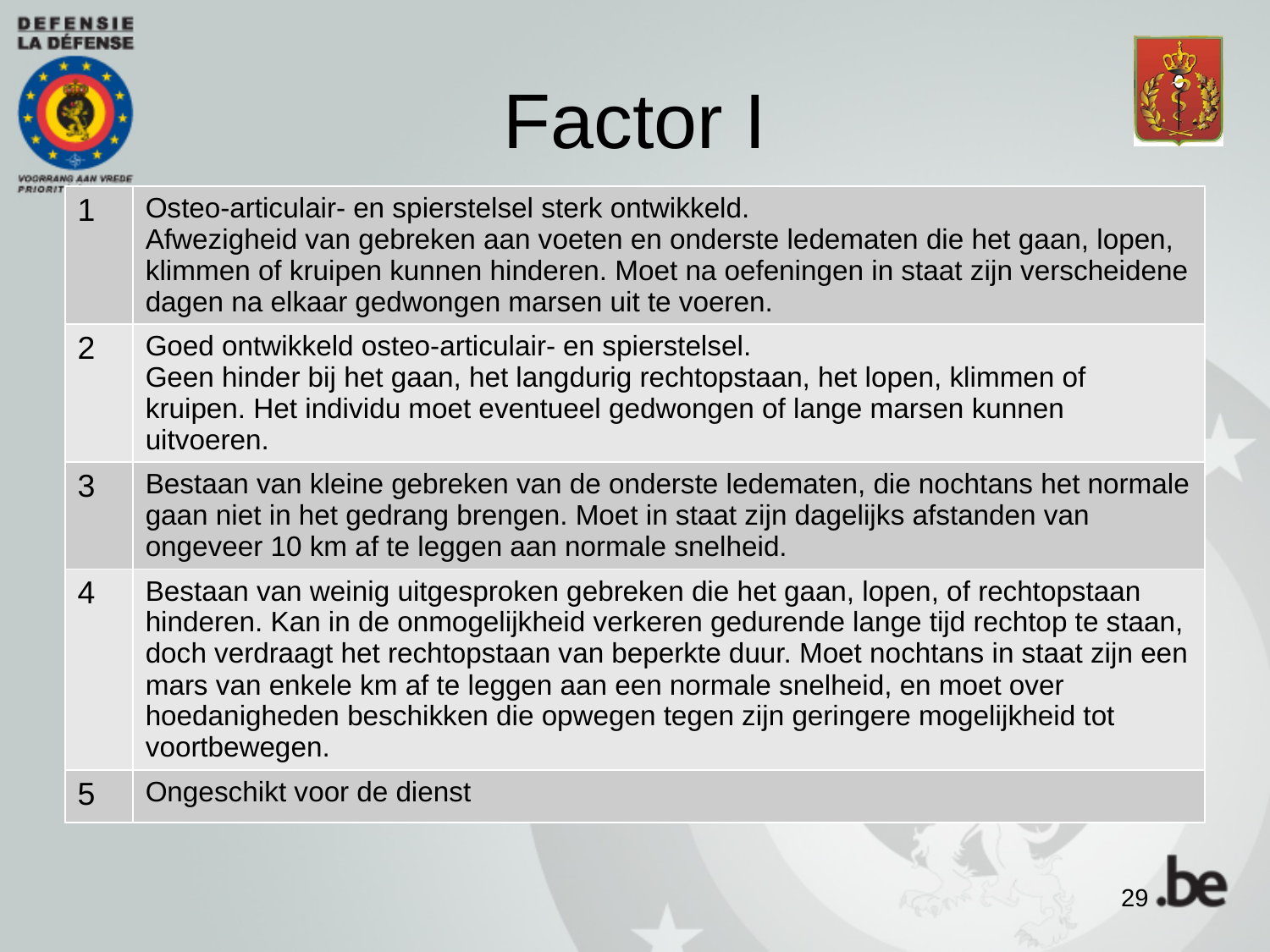

# Factor I
| 1 | Osteo-articulair- en spierstelsel sterk ontwikkeld. Afwezigheid van gebreken aan voeten en onderste ledematen die het gaan, lopen, klimmen of kruipen kunnen hinderen. Moet na oefeningen in staat zijn verscheidene dagen na elkaar gedwongen marsen uit te voeren. |
| --- | --- |
| 2 | Goed ontwikkeld osteo-articulair- en spierstelsel. Geen hinder bij het gaan, het langdurig rechtopstaan, het lopen, klimmen of kruipen. Het individu moet eventueel gedwongen of lange marsen kunnen uitvoeren. |
| 3 | Bestaan van kleine gebreken van de onderste ledematen, die nochtans het normale gaan niet in het gedrang brengen. Moet in staat zijn dagelijks afstanden van ongeveer 10 km af te leggen aan normale snelheid. |
| 4 | Bestaan van weinig uitgesproken gebreken die het gaan, lopen, of rechtopstaan hinderen. Kan in de onmogelijkheid verkeren gedurende lange tijd rechtop te staan, doch verdraagt het rechtopstaan van beperkte duur. Moet nochtans in staat zijn een mars van enkele km af te leggen aan een normale snelheid, en moet over hoedanigheden beschikken die opwegen tegen zijn geringere mogelijkheid tot voortbewegen. |
| 5 | Ongeschikt voor de dienst |
29